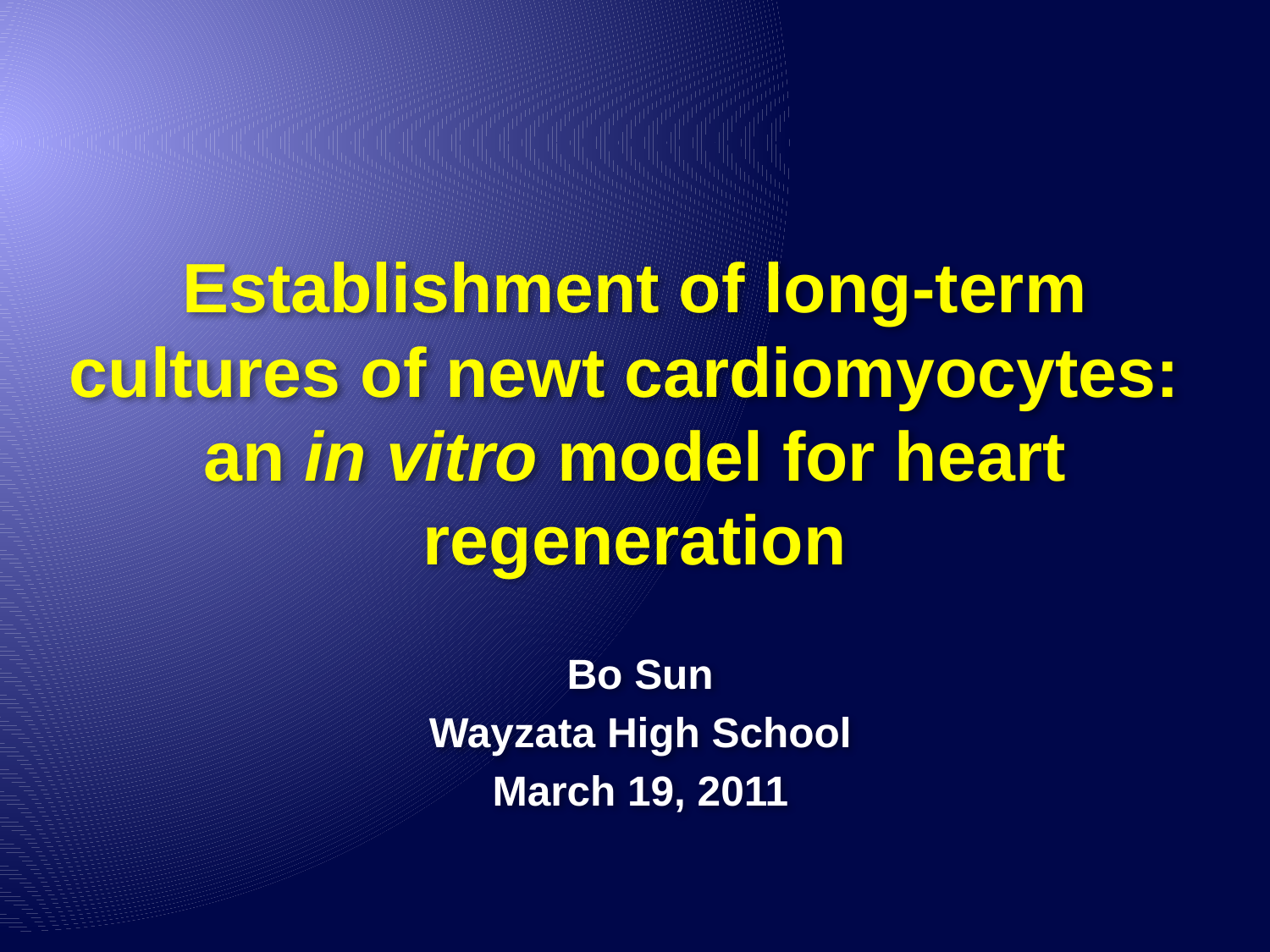

# Establishment of long-term cultures of newt cardiomyocytes: an in vitro model for heart regeneration
Bo Sun
Wayzata High School
March 19, 2011